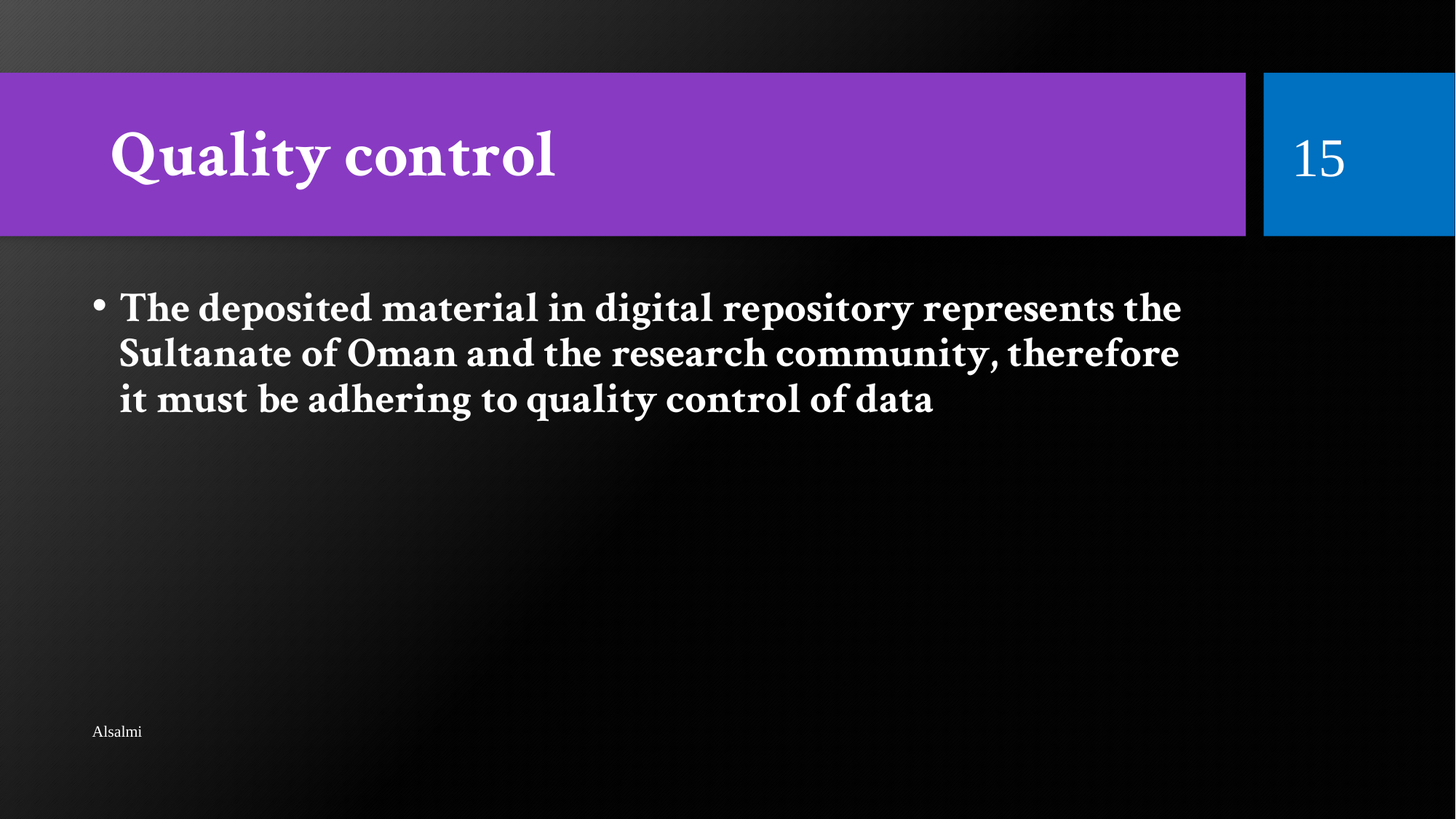

# Quality control
15
The deposited material in digital repository represents the Sultanate of Oman and the research community, therefore it must be adhering to quality control of data

Alsalmi